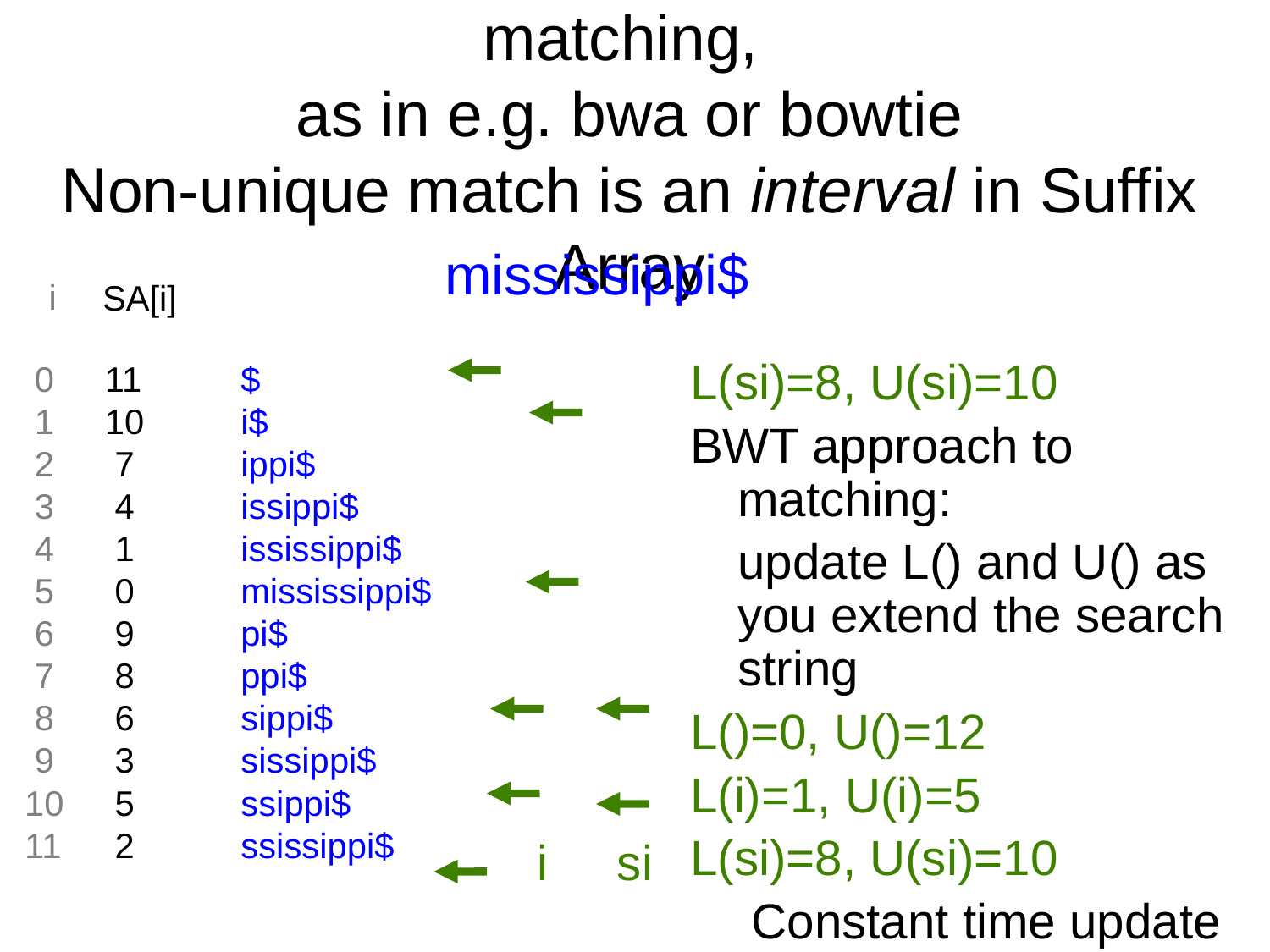

# Using the BWT and FM-index for matching, as in e.g. bwa or bowtie Non-unique match is an interval in Suffix Array
mississippi$
i
SA[i]

 0
 1
 2
 3
 4
 5
 6
 7
 8
 9
10
11
11
10
 7
 4
 1
 0
 9
 8
 6
 3
 5
 2
$
i$
ippi$
issippi$
ississippi$
mississippi$
pi$
ppi$
sippi$
sissippi$
ssippi$
ssissippi$
L(si)=8, U(si)=10
BWT approach to matching:
	update L() and U() as you extend the search string
L()=0, U()=12
L(i)=1, U(i)=5
L(si)=8, U(si)=10
	 Constant time update gives O(M) search

i

si